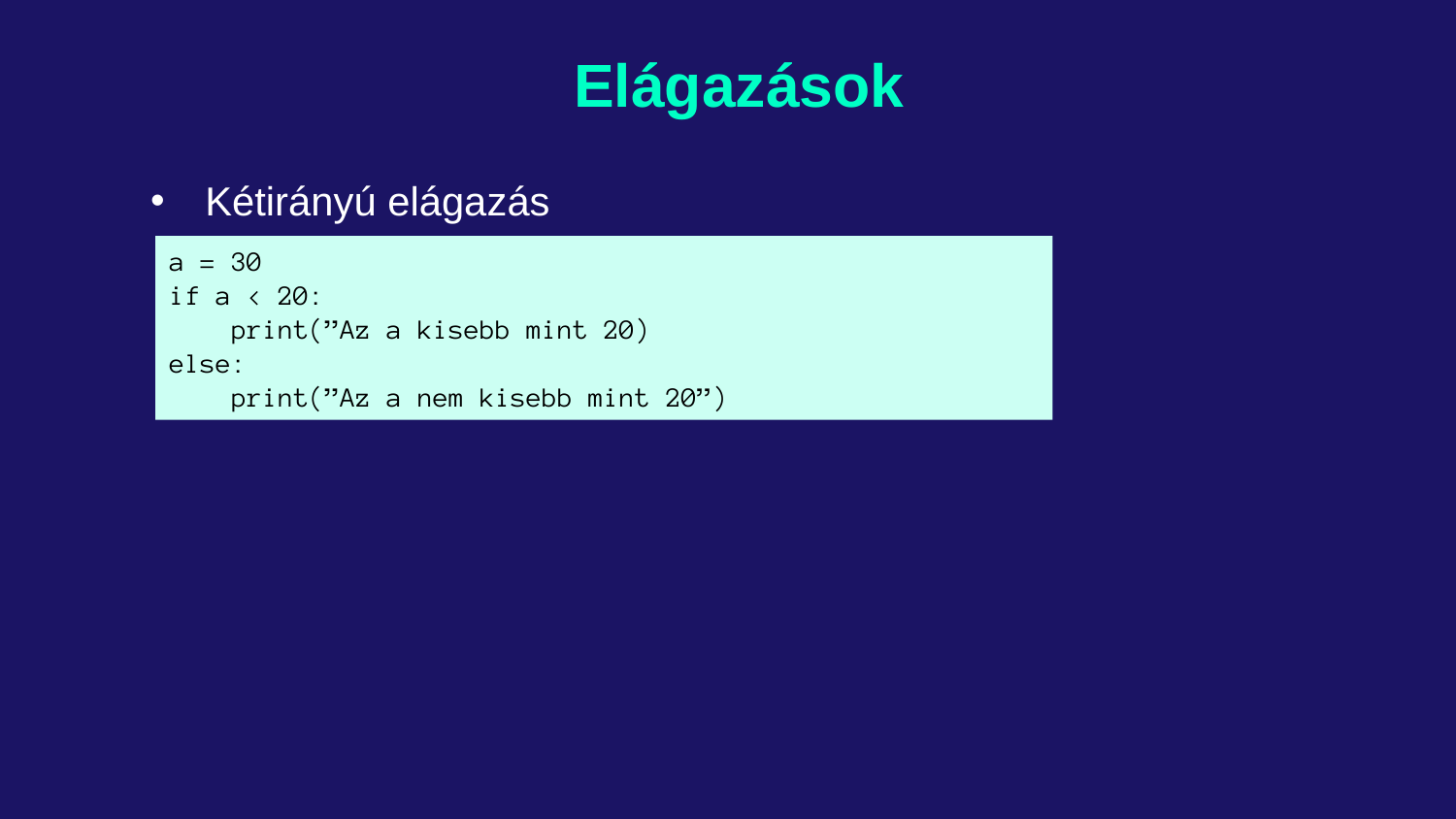

# Elágazások
Kétirányú elágazás

a = 30
if a < 20:
    print(”Az a kisebb mint 20)
else:
    print(”Az a nem kisebb mint 20”)